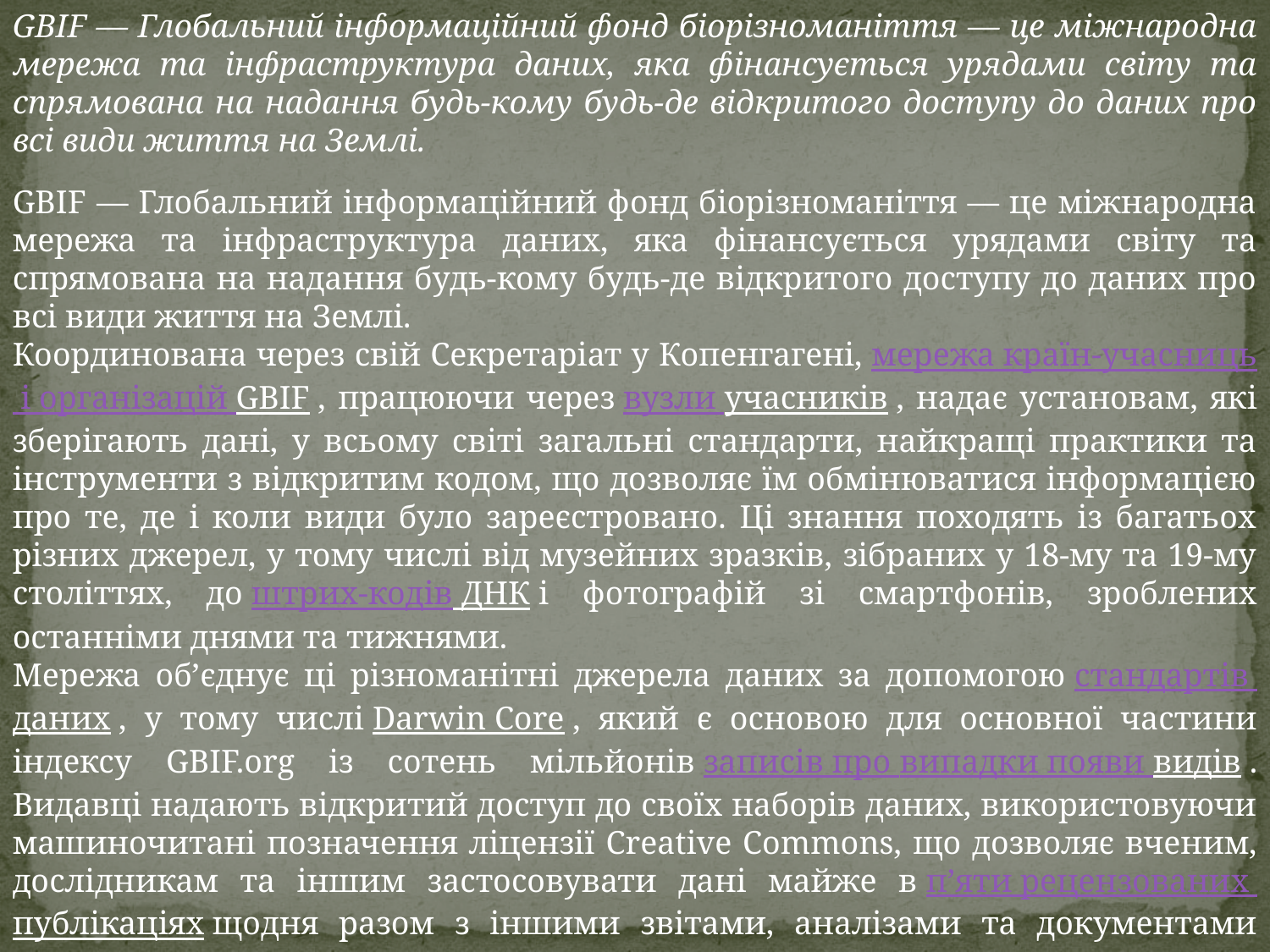

GBIF — Глобальний інформаційний фонд біорізноманіття — це міжнародна мережа та інфраструктура даних, яка фінансується урядами світу та спрямована на надання будь-кому будь-де відкритого доступу до даних про всі види життя на Землі.

GBIF — Глобальний інформаційний фонд біорізноманіття — це міжнародна мережа та інфраструктура даних, яка фінансується урядами світу та спрямована на надання будь-кому будь-де відкритого доступу до даних про всі види життя на Землі.
Координована через свій Секретаріат у Копенгагені, мережа країн-учасниць і організацій GBIF , працюючи через вузли учасників , надає установам, які зберігають дані, у всьому світі загальні стандарти, найкращі практики та інструменти з відкритим кодом, що дозволяє їм обмінюватися інформацією про те, де і коли види було зареєстровано. Ці знання походять із багатьох різних джерел, у тому числі від музейних зразків, зібраних у 18-му та 19-му століттях, до штрих-кодів ДНК і фотографій зі смартфонів, зроблених останніми днями та тижнями.
Мережа об’єднує ці різноманітні джерела даних за допомогою стандартів даних , у тому числі Darwin Core , який є основою для основної частини індексу GBIF.org із сотень мільйонів записів про випадки появи видів . Видавці надають відкритий доступ до своїх наборів даних, використовуючи машиночитані позначення ліцензії Creative Commons, що дозволяє вченим, дослідникам та іншим застосовувати дані майже в п’яти рецензованих публікаціях щодня разом з іншими звітами, аналізами та документами політики.
Щороку Правління GBIF переглядає та затверджує річну програму роботи Секретаріату , яка обмежується п’ятирічним стратегічним планом .